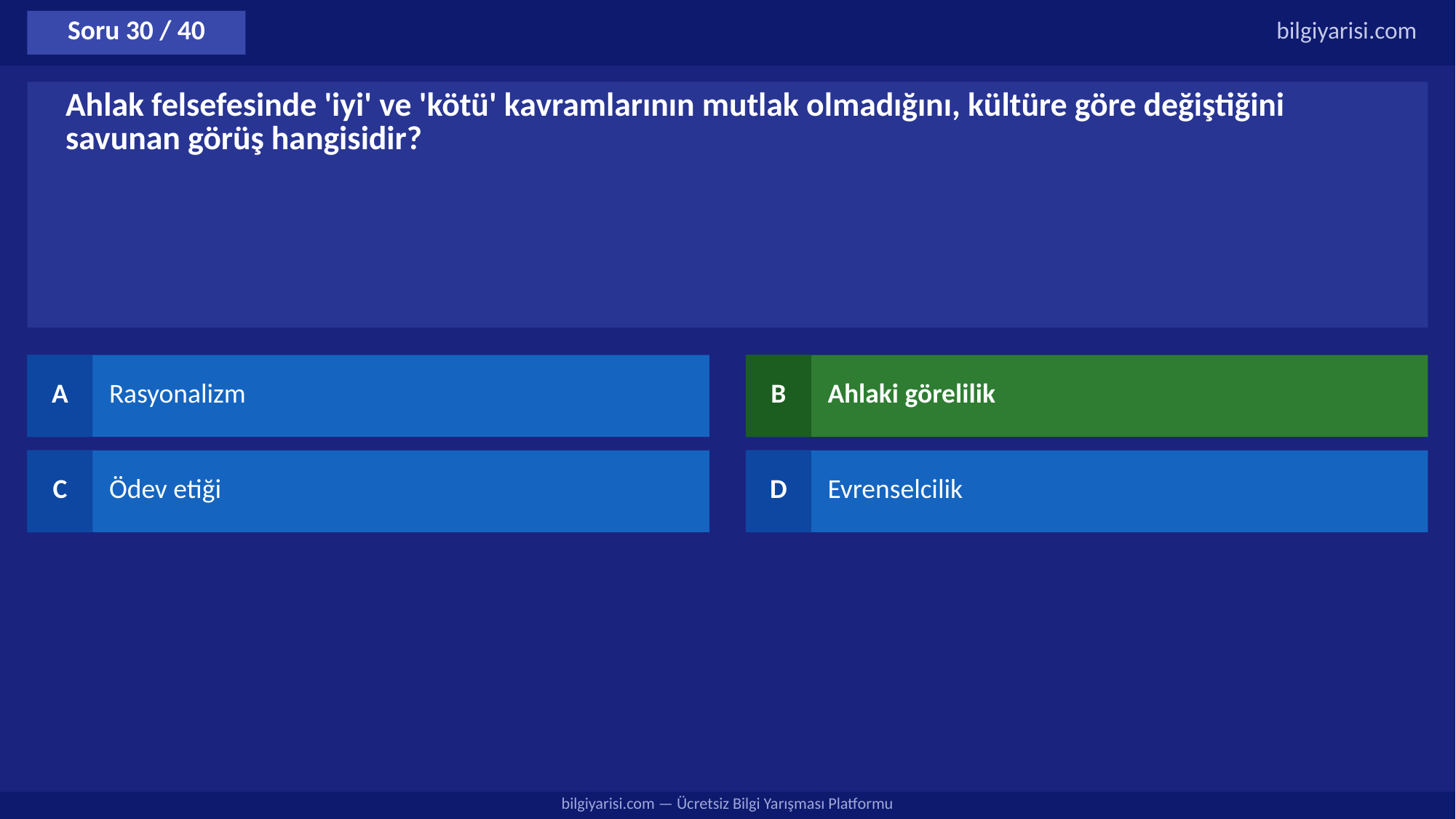

Soru 30 / 40
bilgiyarisi.com

Ahlak felsefesinde 'iyi' ve 'kötü' kavramlarının mutlak olmadığını, kültüre göre değiştiğini savunan görüş hangisidir?

A
Rasyonalizm

B
Ahlaki görelilik

C
Ödev etiği

D
Evrenselcilik
bilgiyarisi.com — Ücretsiz Bilgi Yarışması Platformu